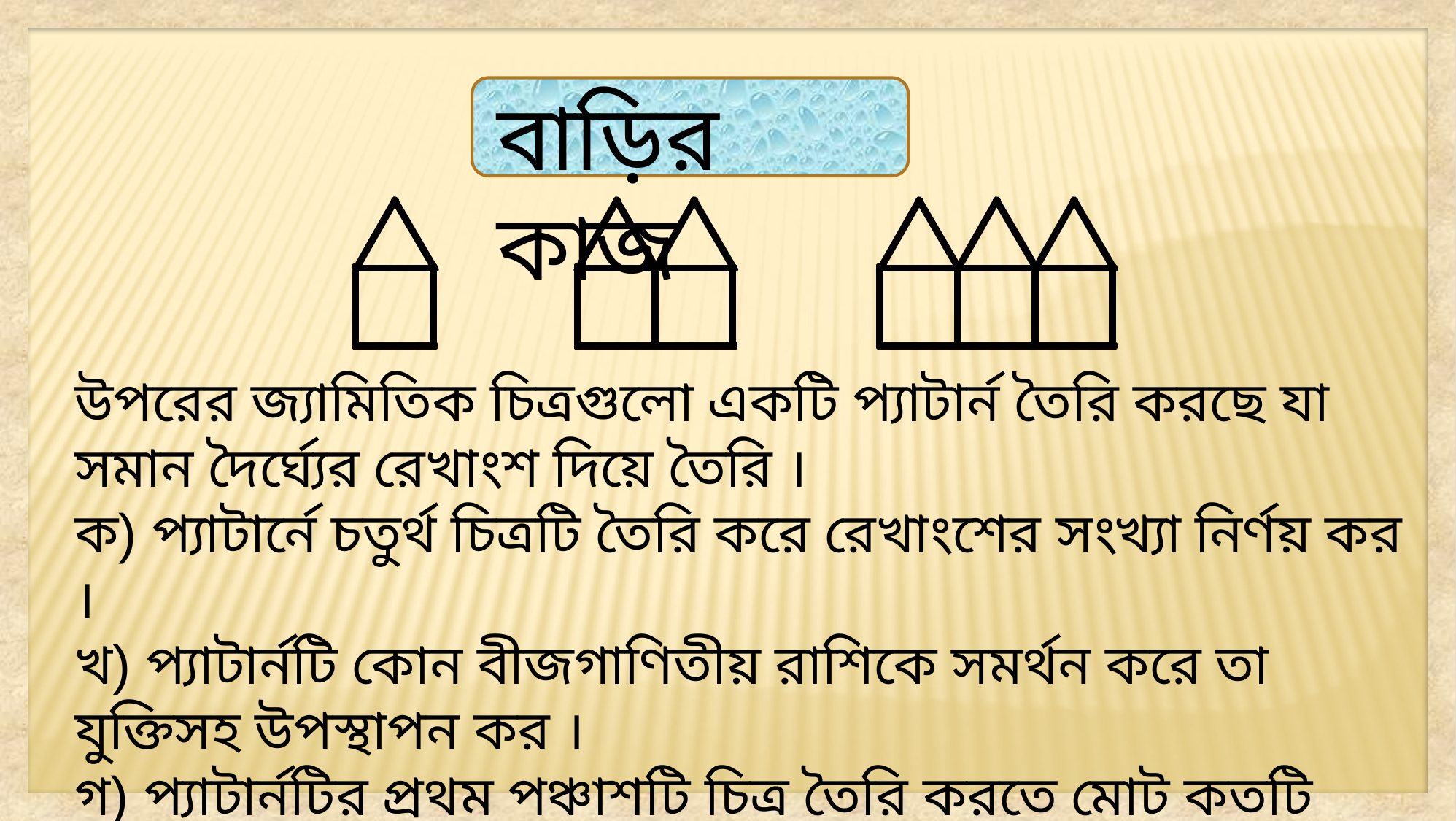

বাড়ির কাজ

উপরের জ্যামিতিক চিত্রগুলো একটি প্যাটার্ন তৈরি করছে যা সমান দৈর্ঘ্যের রেখাংশ দিয়ে তৈরি ।
ক) প্যাটার্নে চতুর্থ চিত্রটি তৈরি করে রেখাংশের সংখ্যা নির্ণয় কর ।
খ) প্যাটার্নটি কোন বীজগাণিতীয় রাশিকে সমর্থন করে তা যুক্তিসহ উপস্থাপন কর ।
গ) প্যাটার্নটির প্রথম পঞ্চাশটি চিত্র তৈরি করতে মোট কতটি রেখাংশের দরকার হবে- তা নির্ণয় কর ।